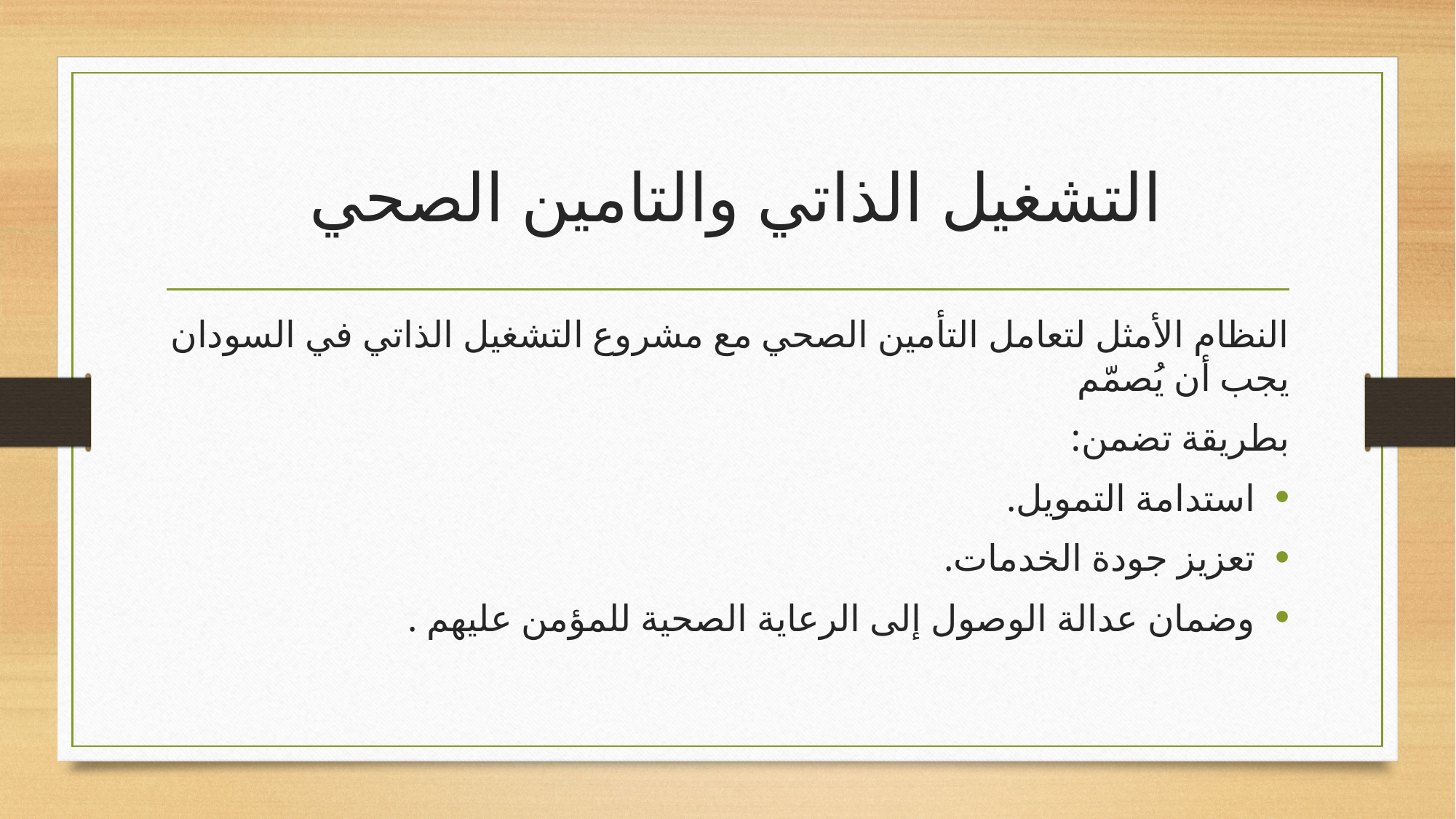

# التشغيل الذاتي والتامين الصحي
النظام الأمثل لتعامل التأمين الصحي مع مشروع التشغيل الذاتي في السودان يجب أن يُصمّم
بطريقة تضمن:
استدامة التمويل.
تعزيز جودة الخدمات.
وضمان عدالة الوصول إلى الرعاية الصحية للمؤمن عليهم .